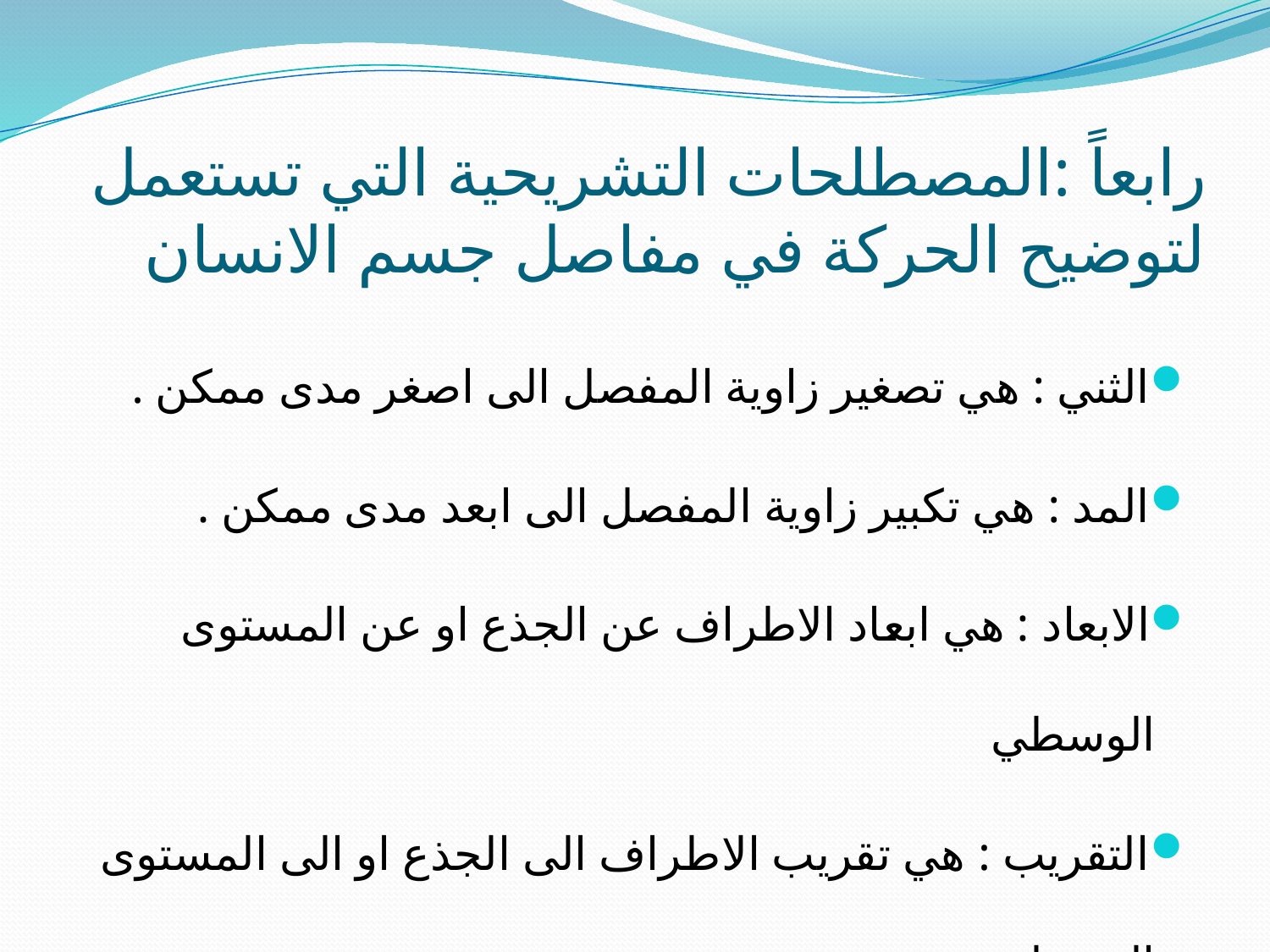

# رابعاً :المصطلحات التشريحية التي تستعمل لتوضيح الحركة في مفاصل جسم الانسان
الثني : هي تصغير زاوية المفصل الى اصغر مدى ممكن .
المد : هي تكبير زاوية المفصل الى ابعد مدى ممكن .
الابعاد : هي ابعاد الاطراف عن الجذع او عن المستوى الوسطي
التقريب : هي تقريب الاطراف الى الجذع او الى المستوى الوسطي .